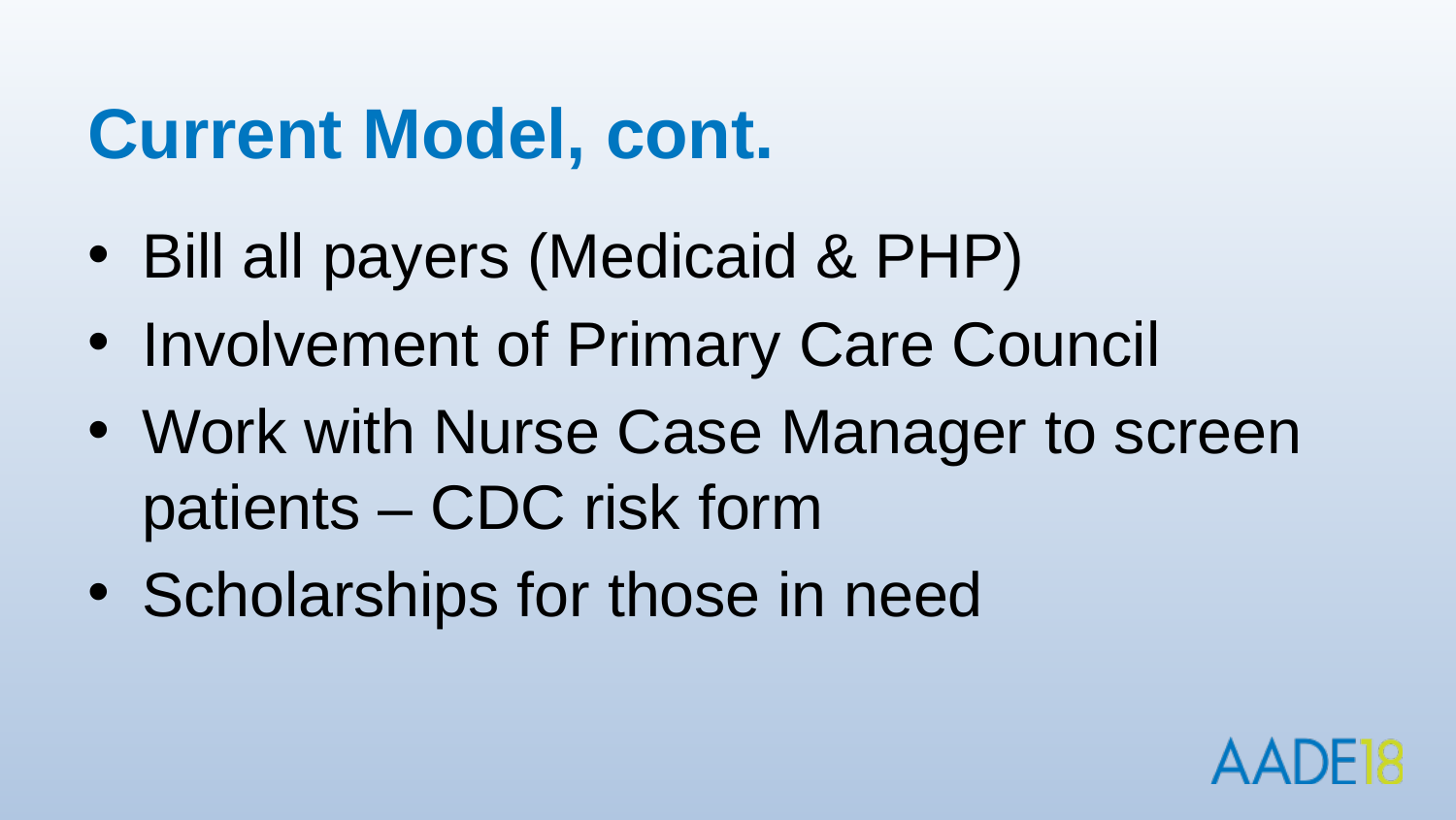

# Current Model, cont.
Bill all payers (Medicaid & PHP)
Involvement of Primary Care Council
Work with Nurse Case Manager to screen patients – CDC risk form
Scholarships for those in need